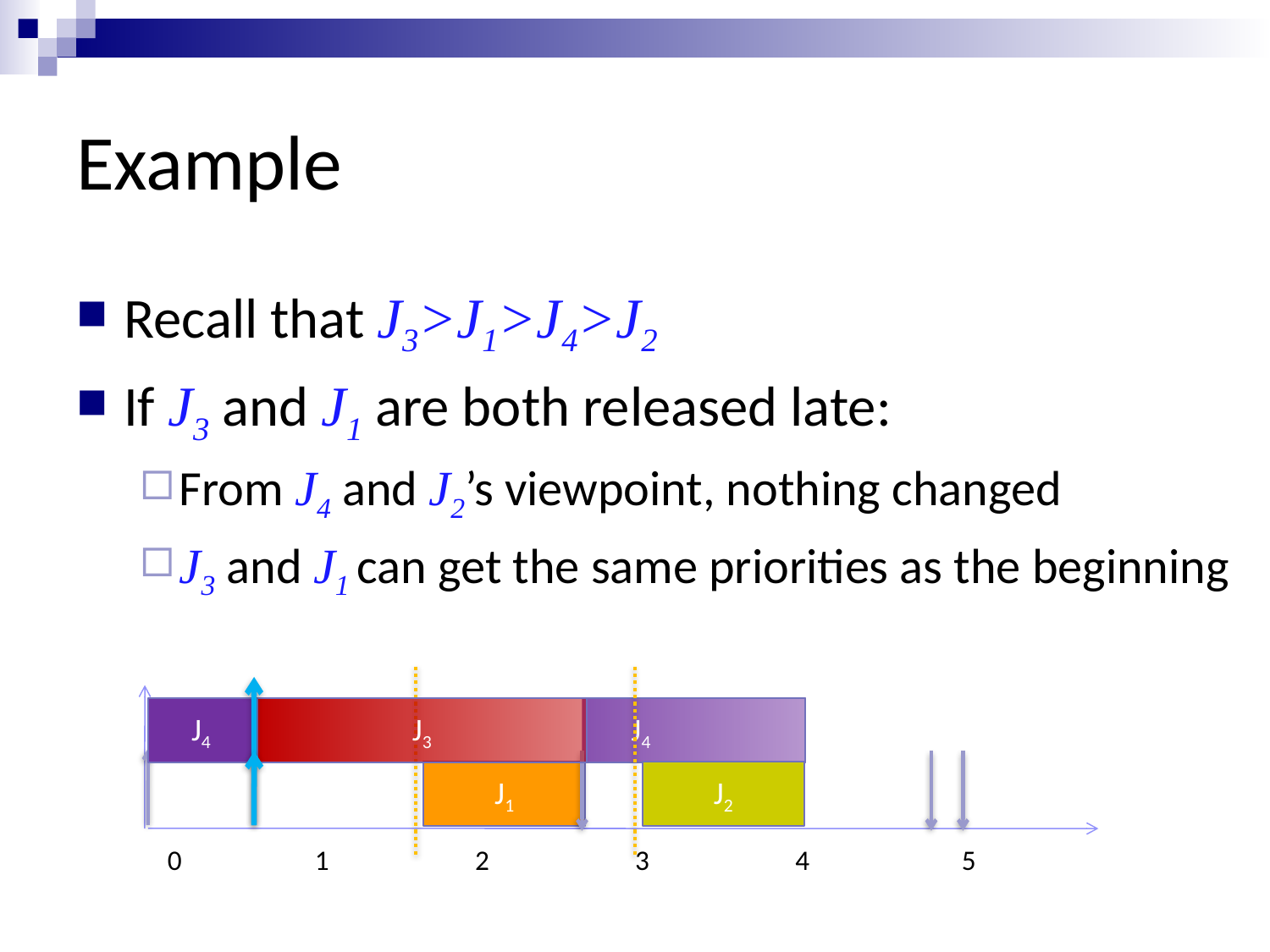

# Example
Recall that J3>J1>J4>J2
If J3 and J1 are both released late:
From J4 and J2’s viewpoint, nothing changed
J3 and J1 can get the same priorities as the beginning
J4
J3
J1
J4
J1
J2
0                     1                       2                       3                       4                        5